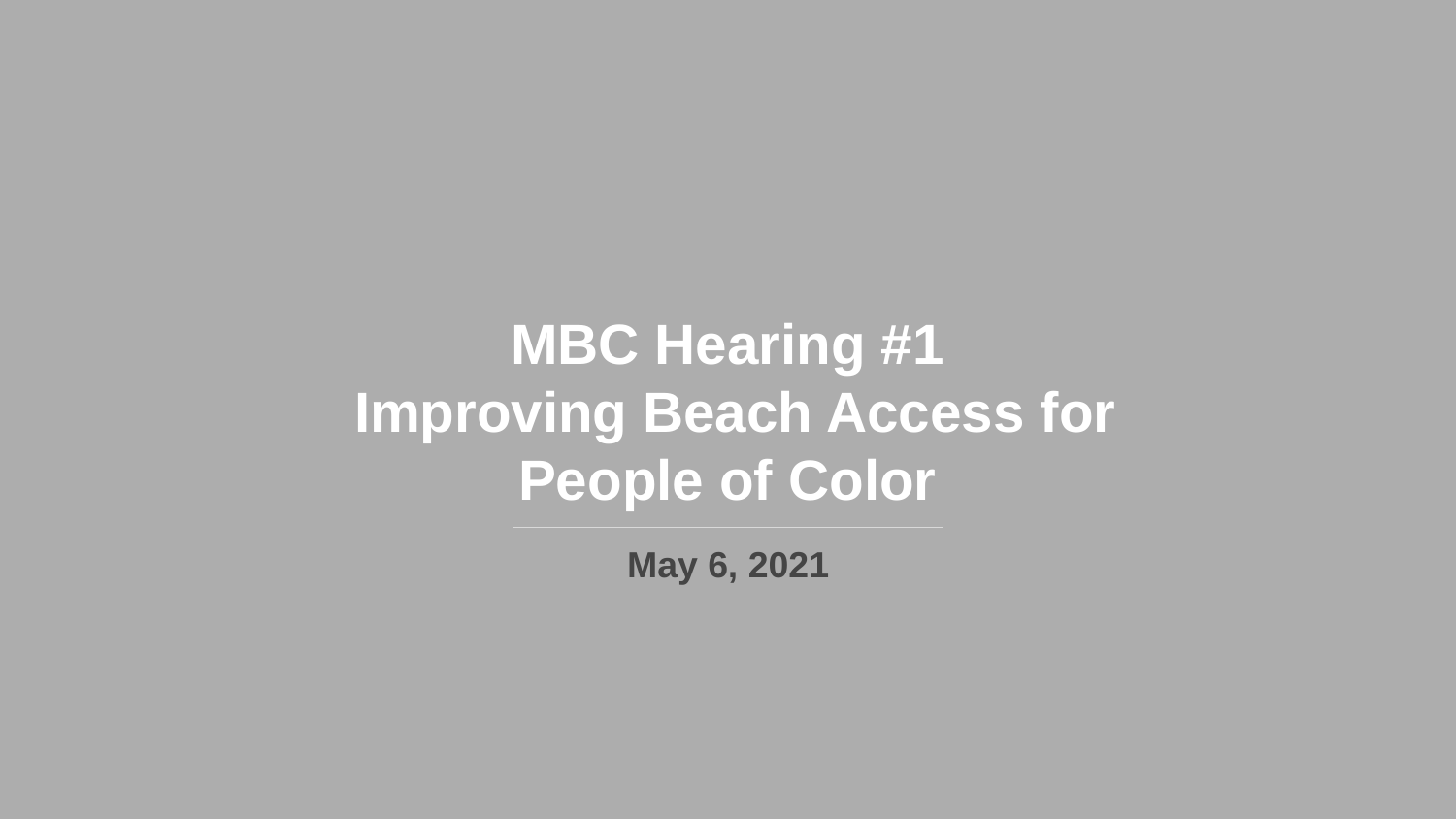

MBC Hearing #1
 Improving Beach Access for People of Color
May 6, 2021